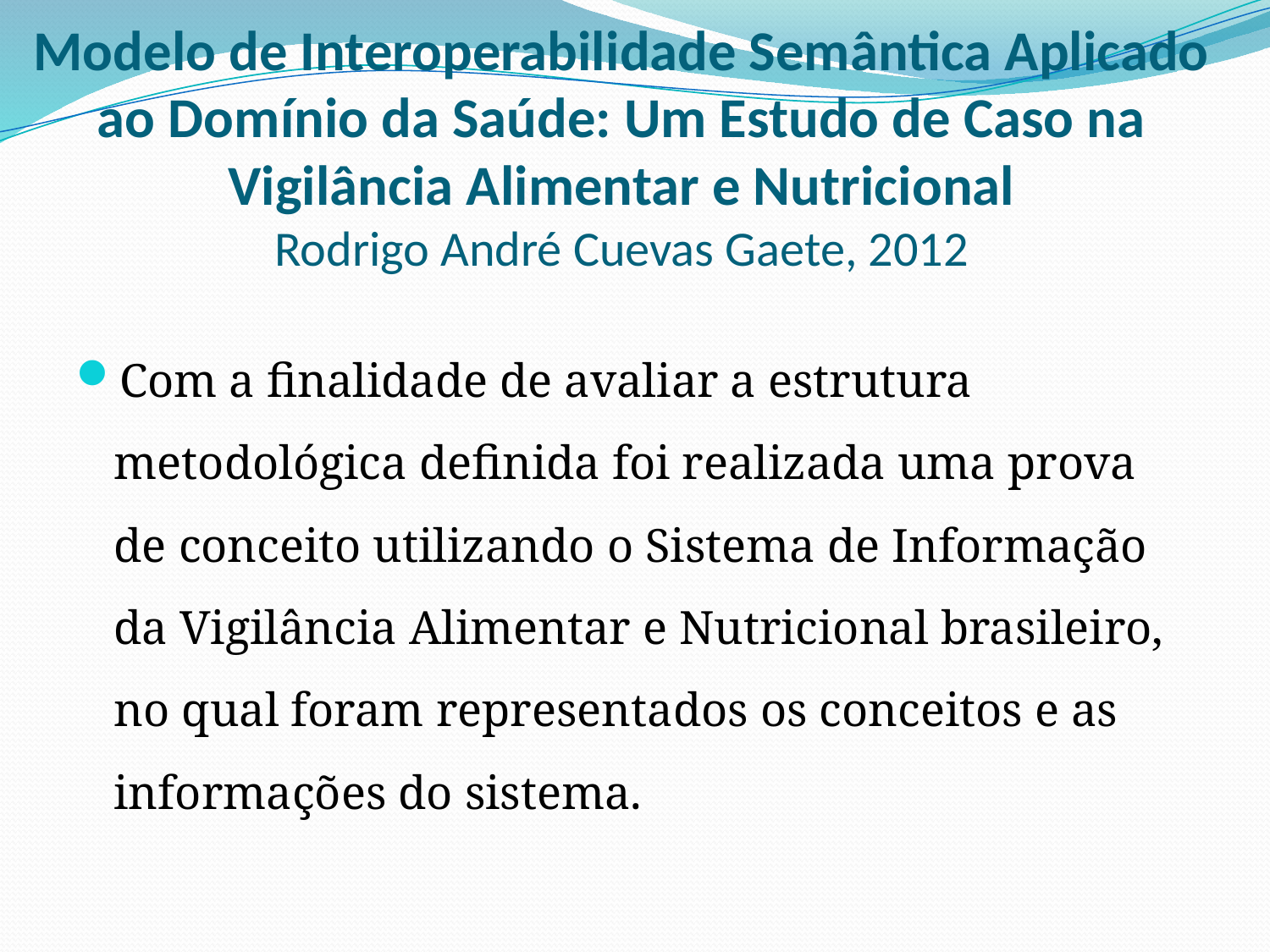

# Modelo de Interoperabilidade Semântica Aplicado ao Domínio da Saúde: Um Estudo de Caso na Vigilância Alimentar e Nutricional Rodrigo André Cuevas Gaete, 2012
Com a finalidade de avaliar a estrutura metodológica definida foi realizada uma prova de conceito utilizando o Sistema de Informação da Vigilância Alimentar e Nutricional brasileiro, no qual foram representados os conceitos e as informações do sistema.